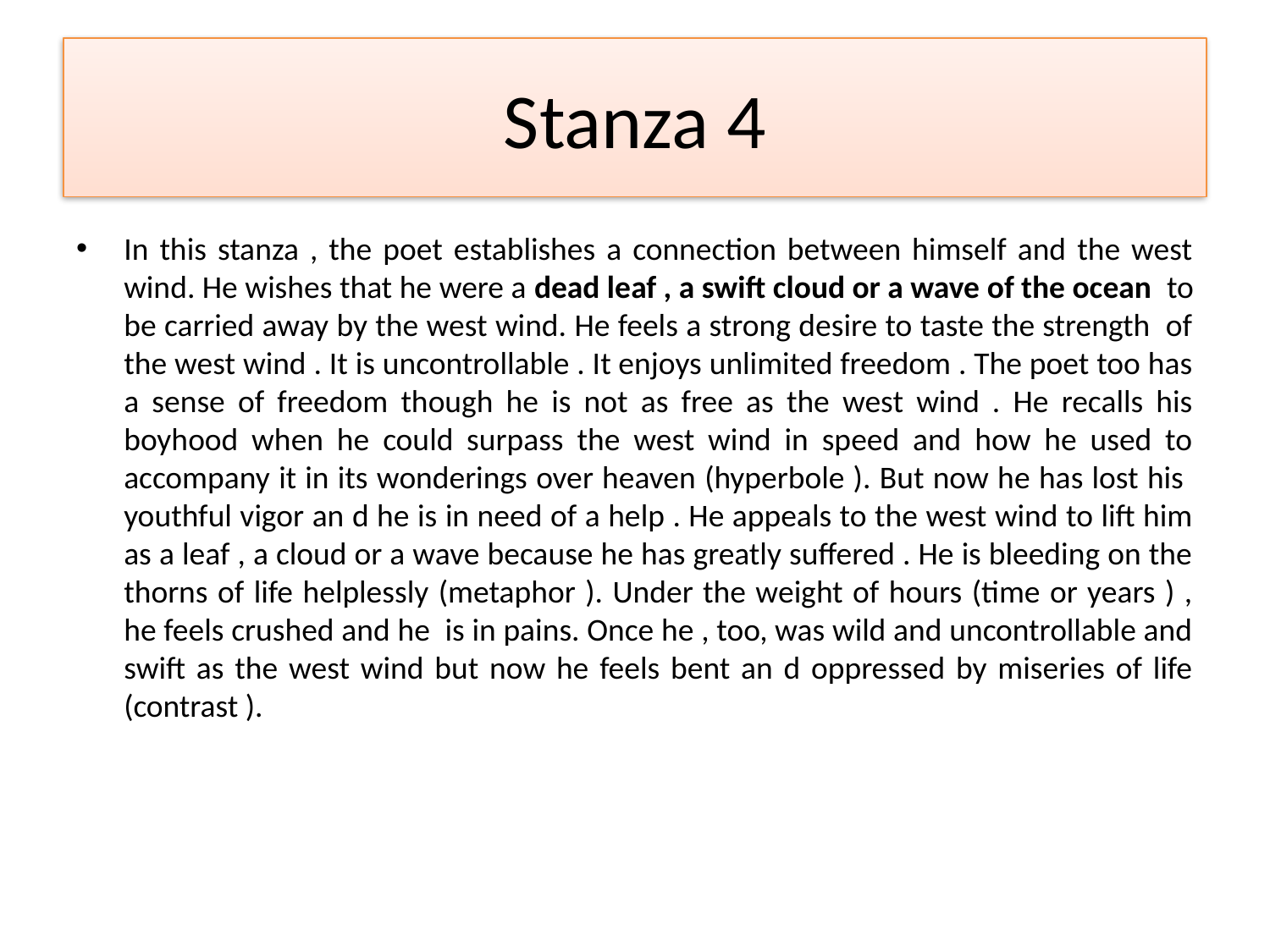

# Stanza 4
In this stanza , the poet establishes a connection between himself and the west wind. He wishes that he were a dead leaf , a swift cloud or a wave of the ocean  to be carried away by the west wind. He feels a strong desire to taste the strength  of the west wind . It is uncontrollable . It enjoys unlimited freedom . The poet too has a sense of freedom though he is not as free as the west wind . He recalls his boyhood when he could surpass the west wind in speed and how he used to accompany it in its wonderings over heaven (hyperbole ). But now he has lost his  youthful vigor an d he is in need of a help . He appeals to the west wind to lift him as a leaf , a cloud or a wave because he has greatly suffered . He is bleeding on the thorns of life helplessly (metaphor ). Under the weight of hours (time or years ) , he feels crushed and he  is in pains. Once he , too, was wild and uncontrollable and swift as the west wind but now he feels bent an d oppressed by miseries of life (contrast ).